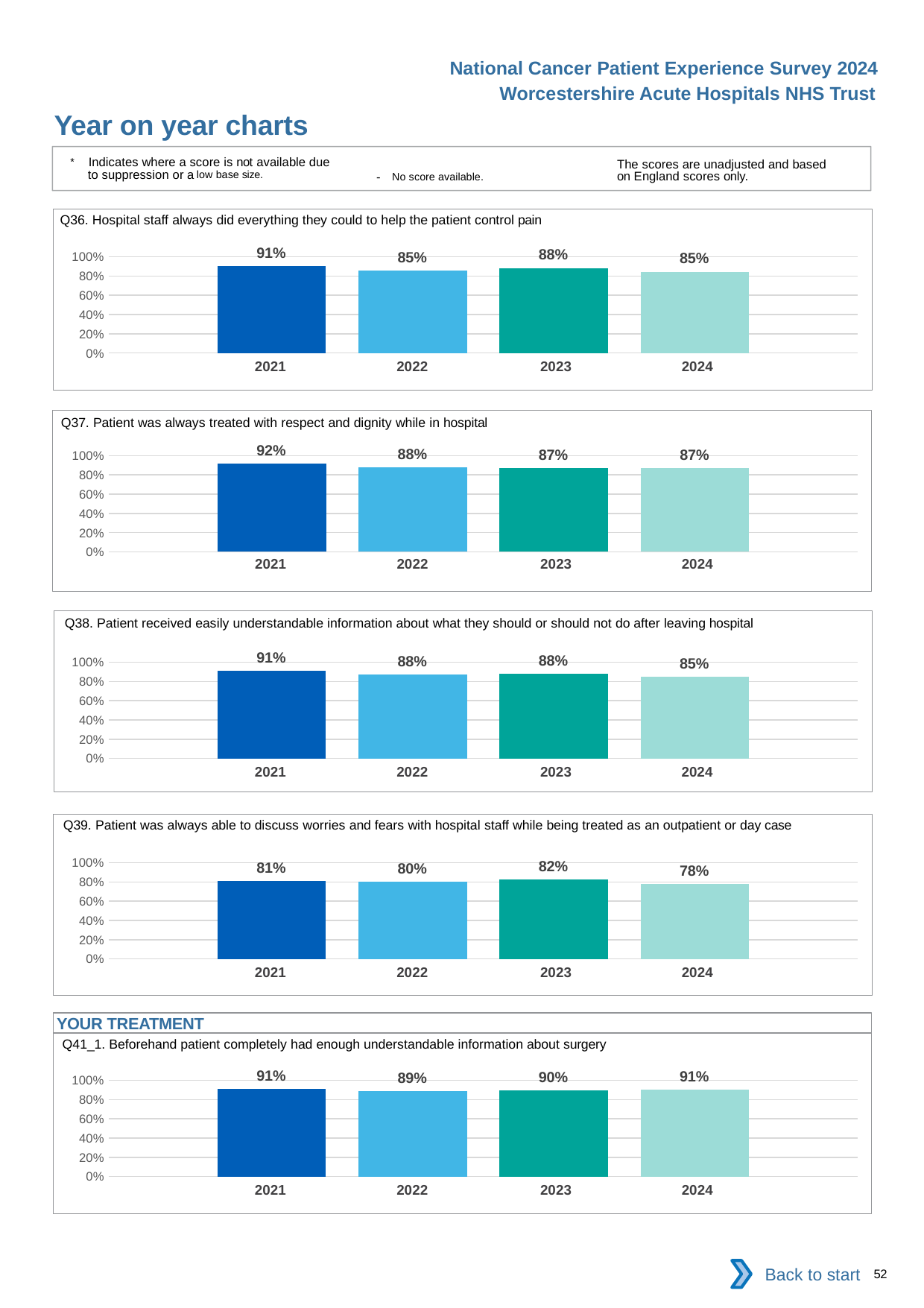

National Cancer Patient Experience Survey 2024
Worcestershire Acute Hospitals NHS Trust
Year on year charts

*  Indicates where a score is not available due to suppression or a low base size.
The scores are unadjusted and based on England scores only.
- No score available.
Q36. Hospital staff always did everything they could to help the patient control pain

### Chart

| Category | 2021 | 2022 | 2023 | 2024 |
|---|---|---|---|---|
| Category 1 | 0.9075908 | 0.8546099 | 0.8842444 | 0.8457584 |
| 2021 | 2022 | 2023 | 2024 |
| --- | --- | --- | --- |
Q37. Patient was always treated with respect and dignity while in hospital

### Chart

| Category | 2021 | 2022 | 2023 | 2024 |
|---|---|---|---|---|
| Category 1 | 0.9159664 | 0.8772455 | 0.8719346 | 0.8736142 |
| 2021 | 2022 | 2023 | 2024 |
| --- | --- | --- | --- |
Q38. Patient received easily understandable information about what they should or should not do after leaving hospital

### Chart

| Category | 2021 | 2022 | 2023 | 2024 |
|---|---|---|---|---|
| Category 1 | 0.9122807 | 0.8761329 | 0.8806818 | 0.8522727 |
| 2021 | 2022 | 2023 | 2024 |
| --- | --- | --- | --- |
Q39. Patient was always able to discuss worries and fears with hospital staff while being treated as an outpatient or day case

### Chart

| Category | 2021 | 2022 | 2023 | 2024 |
|---|---|---|---|---|
| Category 1 | 0.8135392 | 0.8037975 | 0.8245446 | 0.7810026 |
| 2021 | 2022 | 2023 | 2024 |
| --- | --- | --- | --- |
YOUR TREATMENT
Q41_1. Beforehand patient completely had enough understandable information about surgery

### Chart

| Category | 2021 | 2022 | 2023 | 2024 |
|---|---|---|---|---|
| Category 1 | 0.9094923 | 0.8862559 | 0.9001957 | 0.9070946 |
| 2021 | 2022 | 2023 | 2024 |
| --- | --- | --- | --- |
Back to start

52